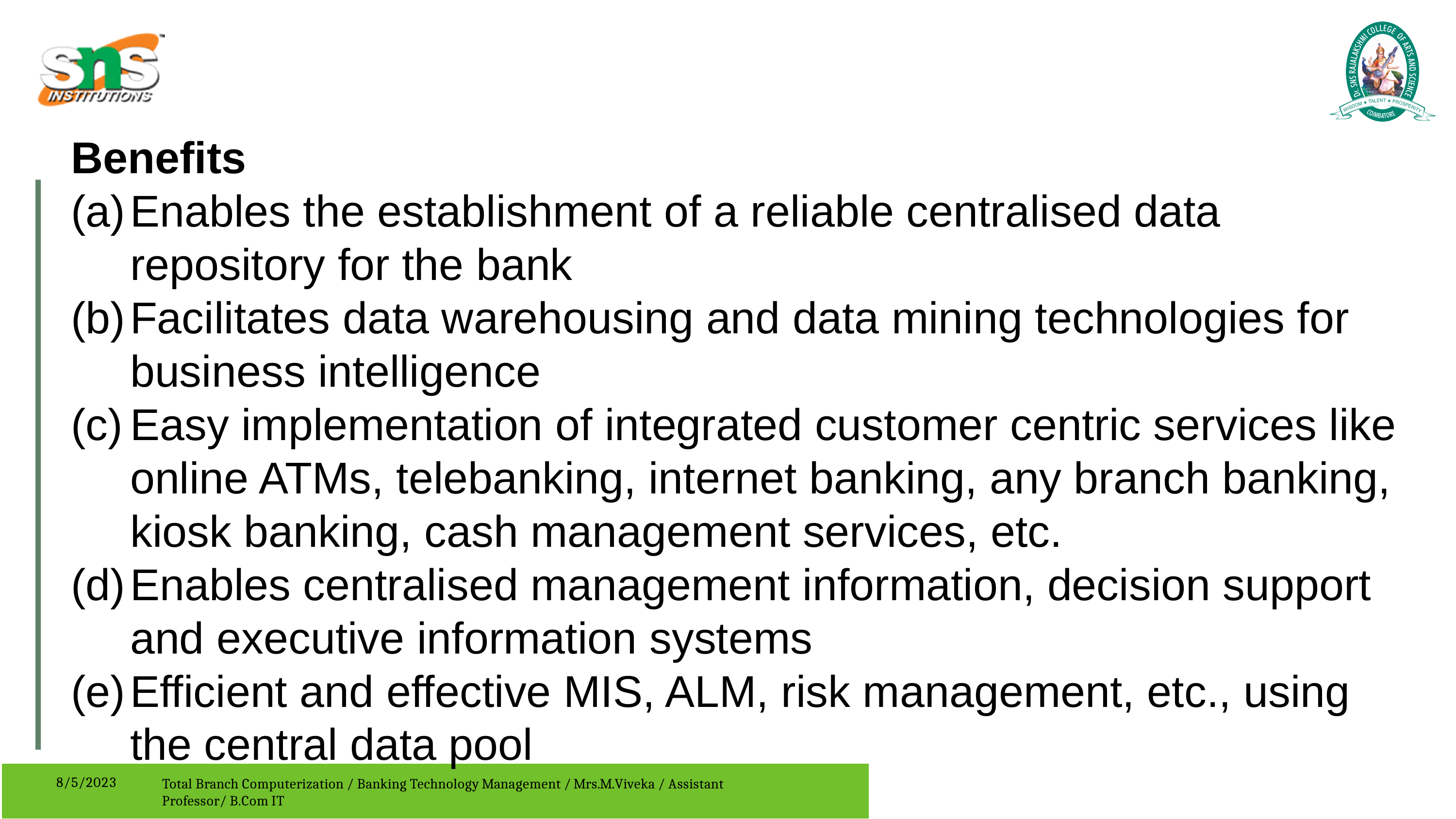

Benefits
Enables the establishment of a reliable centralised data repository for the bank
Facilitates data warehousing and data mining technologies for business intelligence
Easy implementation of integrated customer centric services like online ATMs, telebanking, internet banking, any branch banking, kiosk banking, cash management services, etc.
Enables centralised management information, decision support and executive information systems
Efficient and effective MIS, ALM, risk management, etc., using the central data pool

8/5/2023
Total Branch Computerization / Banking Technology Management / Mrs.M.Viveka / Assistant Professor/ B.Com IT